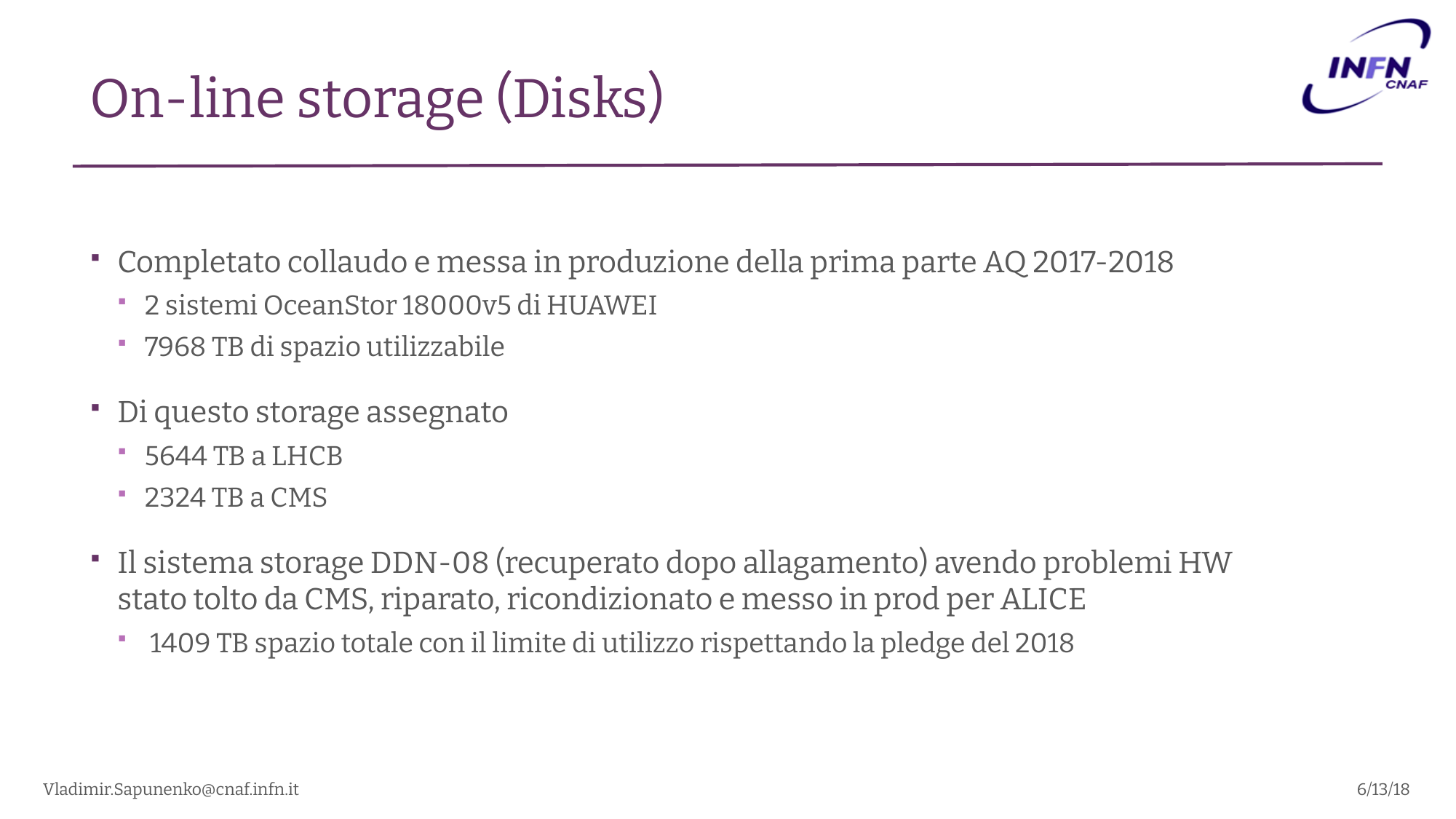

# On-line storage (Disks)
2
Completato collaudo e messa in produzione della prima parte AQ 2017-2018
2 sistemi OceanStor 18000v5 di HUAWEI
7968 TB di spazio utilizzabile
Di questo storage assegnato
5644 TB a LHCB
2324 TB a CMS
Il sistema storage DDN-08 (recuperato dopo allagamento) avendo problemi HW stato tolto da CMS, riparato, ricondizionato e messo in prod per ALICE
 1409 TB spazio totale con il limite di utilizzo rispettando la pledge del 2018
Vladimir.Sapunenko@cnaf.infn.it
6/13/18